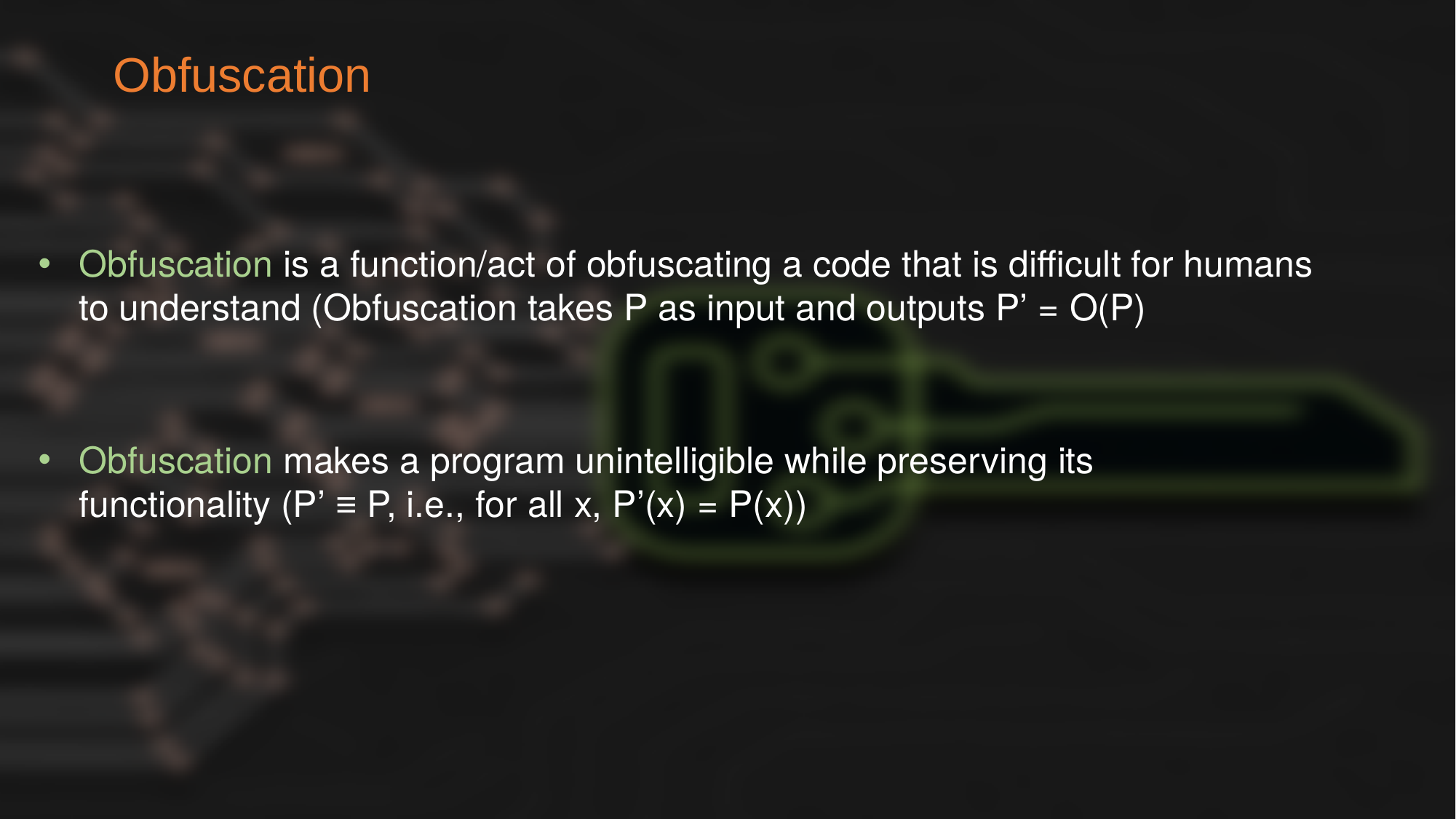

Obfuscation
Obfuscation is a function/act of obfuscating a code that is difficult for humans to understand (Obfuscation takes P as input and outputs P’ = O(P)
Obfuscation makes a program unintelligible while preserving its functionality (P’ ≡ P, i.e., for all x, P’(x) = P(x))